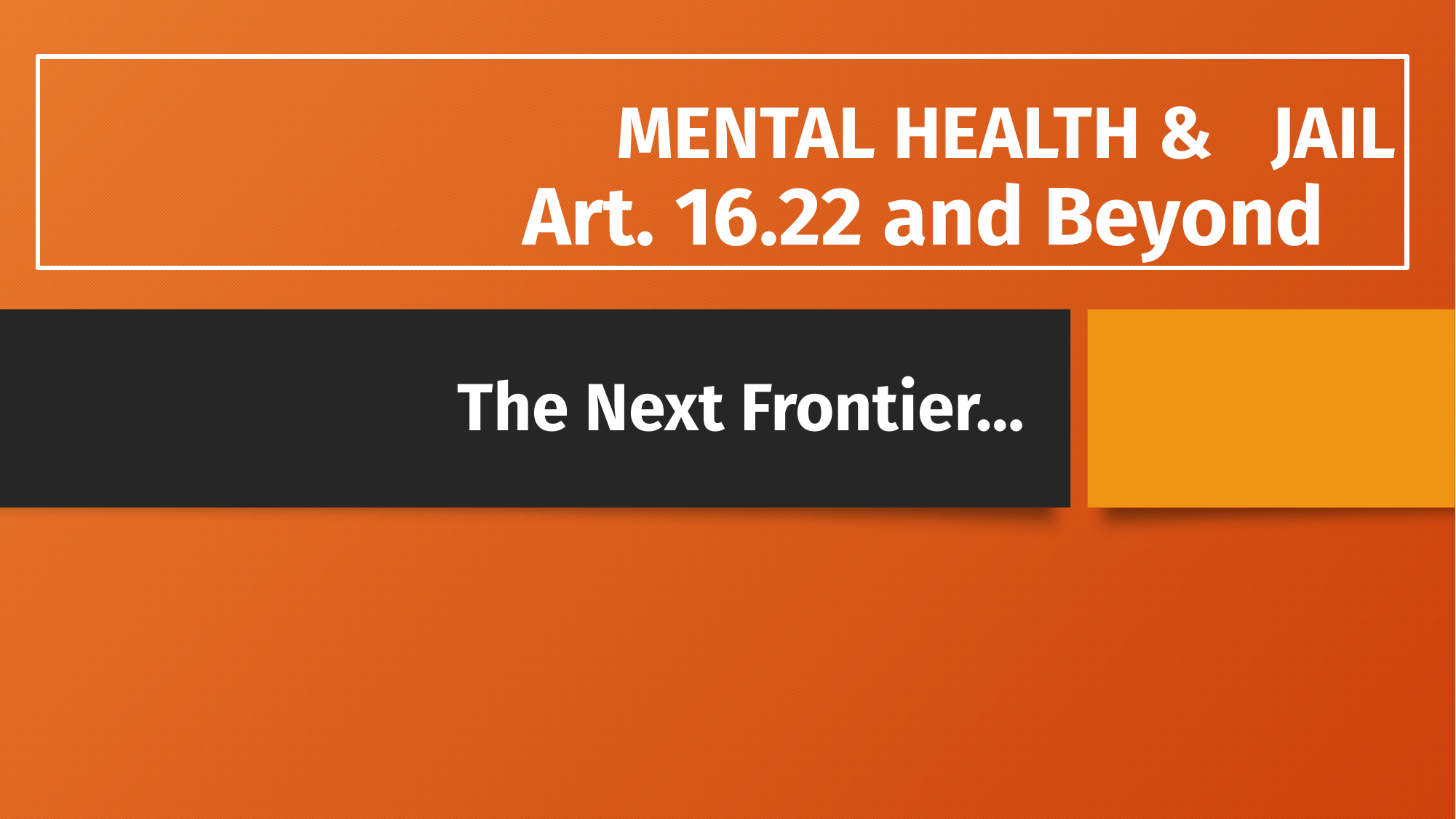

# MENTAL HEALTH &	JAIL Art. 16.22 and Beyond
The Next Frontier…